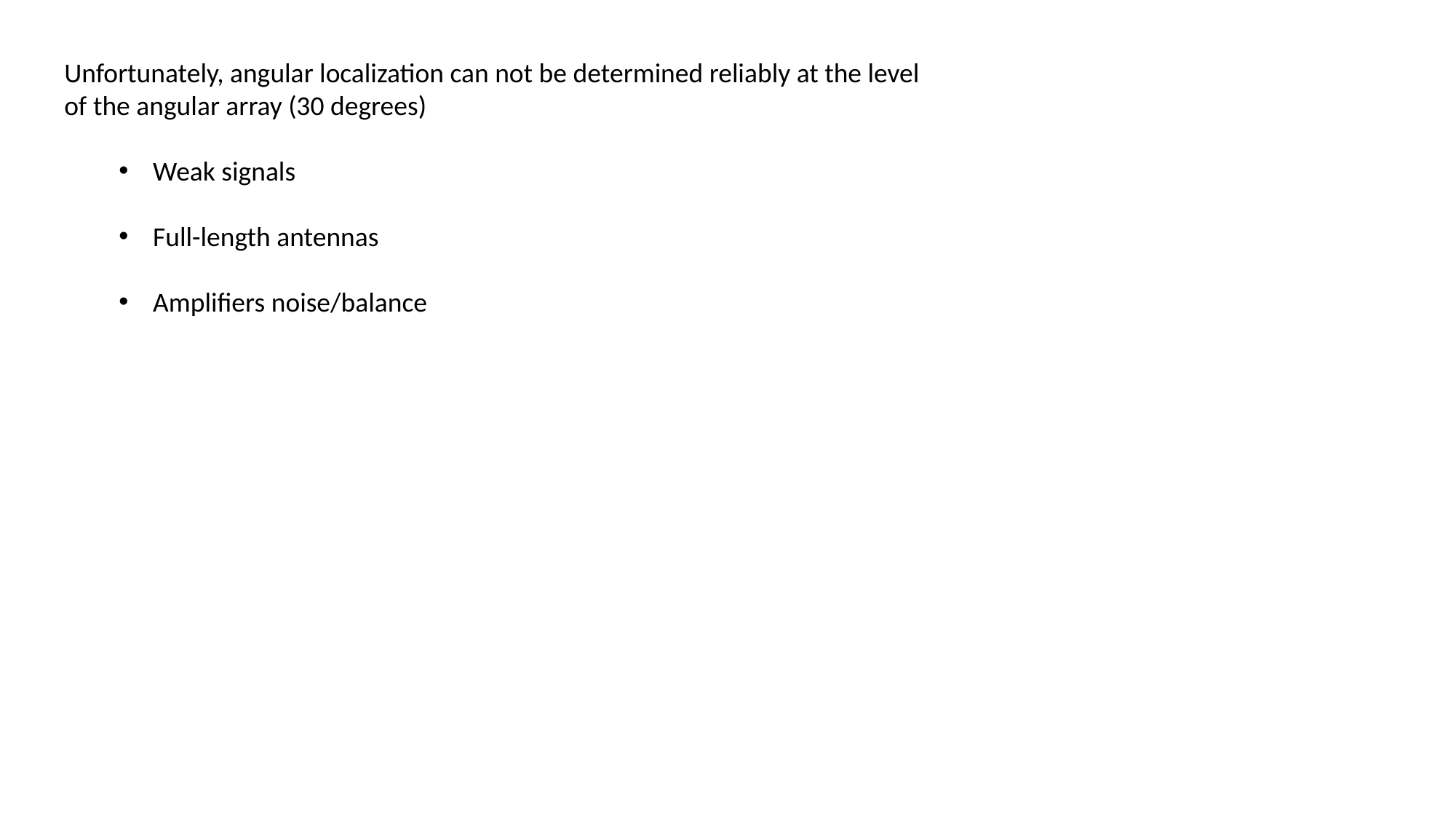

Unfortunately, angular localization can not be determined reliably at the level of the angular array (30 degrees)

Weak signals

Full-length antennas

Amplifiers noise/balance